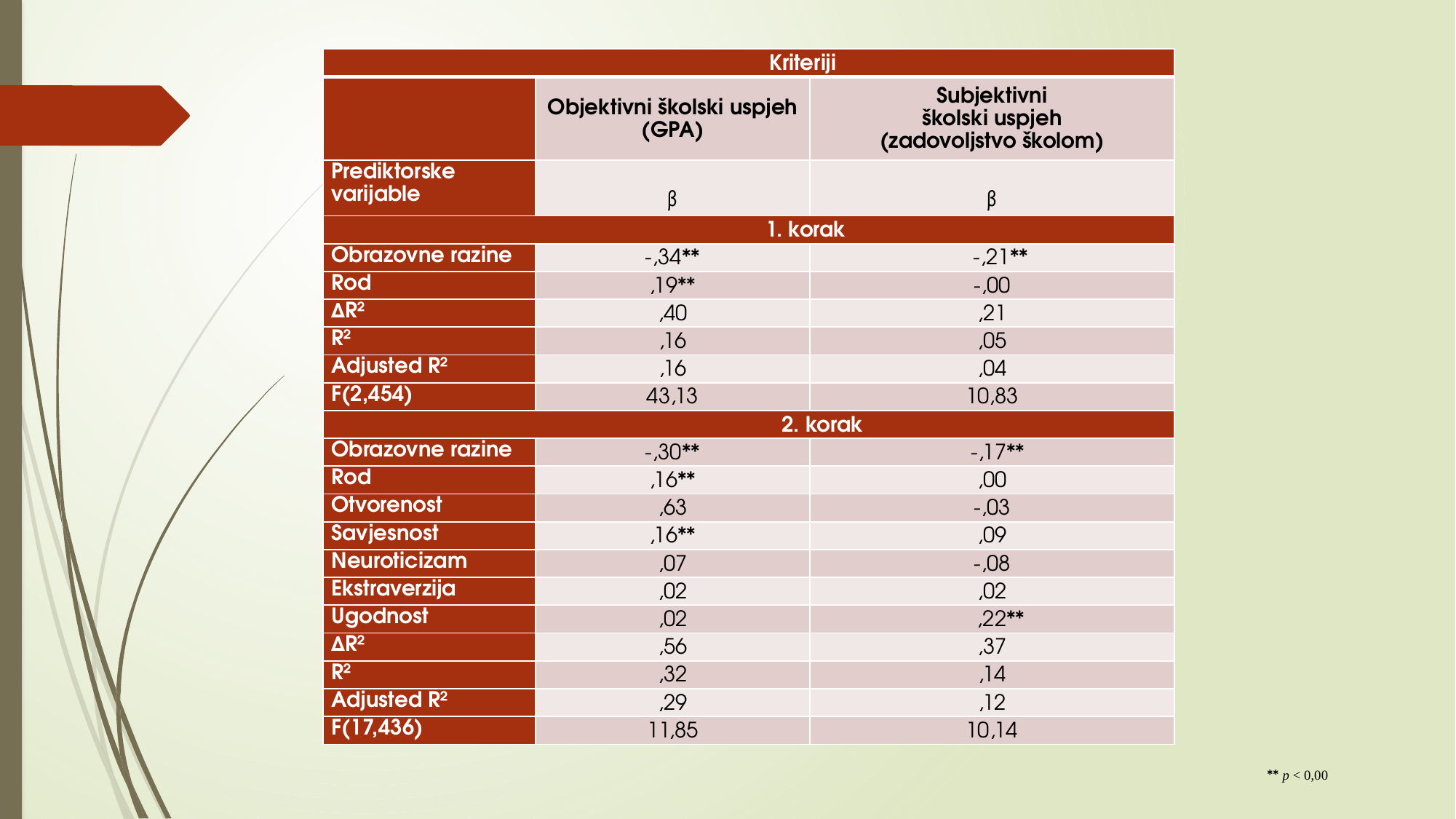

| Kriteriji |  |  |
| --- | --- | --- |
|  | Objektivni školski uspjeh (GPA) | Subjektivni školski uspjeh (zadovoljstvo školom) |
| Prediktorske varijable | β | β |
| 1. korak |  |  |
| Obrazovne razine | -,34\*\* | -,21\*\* |
| Rod | ,19\*\* | -,00 |
| ΔR² | ,40 | ,21 |
| R² | ,16 | ,05 |
| Adjusted R² | ,16 | ,04 |
| F(2,454) | 43,13 | 10,83 |
| 2. korak |  |  |
| Obrazovne razine | -,30\*\* | -,17\*\* |
| Rod | ,16\*\* | ,00 |
| Otvorenost | ,63 | -,03 |
| Savjesnost | ,16\*\* | ,09 |
| Neuroticizam | ,07 | -,08 |
| Ekstraverzija | ,02 | ,02 |
| Ugodnost | ,02 | ,22\*\* |
| ΔR² | ,56 | ,37 |
| R² | ,32 | ,14 |
| Adjusted R² | ,29 | ,12 |
| F(17,436) | 11,85 | 10,14 |
** p < 0,00